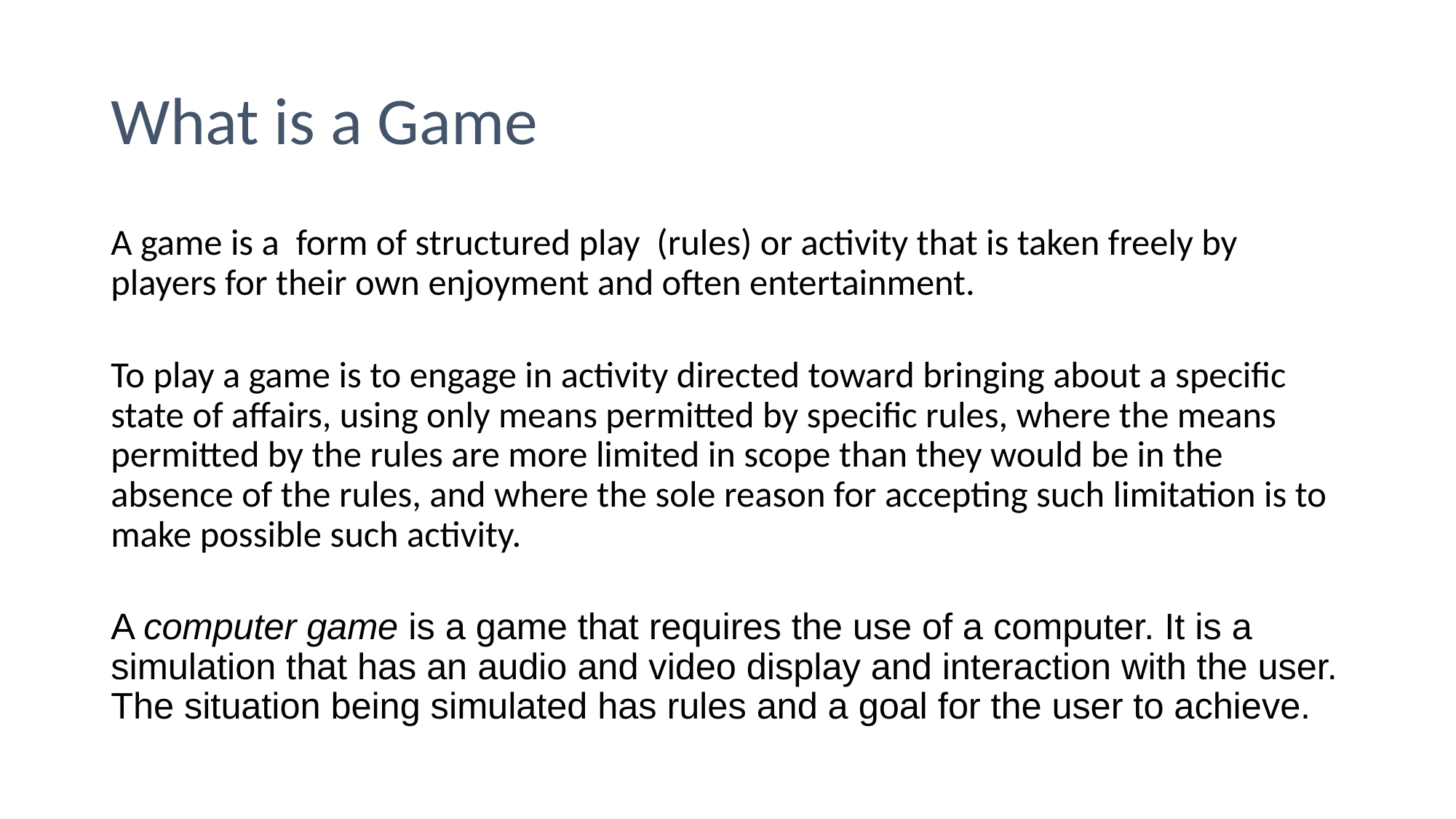

# What is a Game
A game is a  form of structured play  (rules) or activity that is taken freely by players for their own enjoyment and often entertainment.
To play a game is to engage in activity directed toward bringing about a specific state of affairs, using only means permitted by specific rules, where the means permitted by the rules are more limited in scope than they would be in the absence of the rules, and where the sole reason for accepting such limitation is to make possible such activity.
A computer game is a game that requires the use of a computer. It is a simulation that has an audio and video display and interaction with the user. The situation being simulated has rules and a goal for the user to achieve.